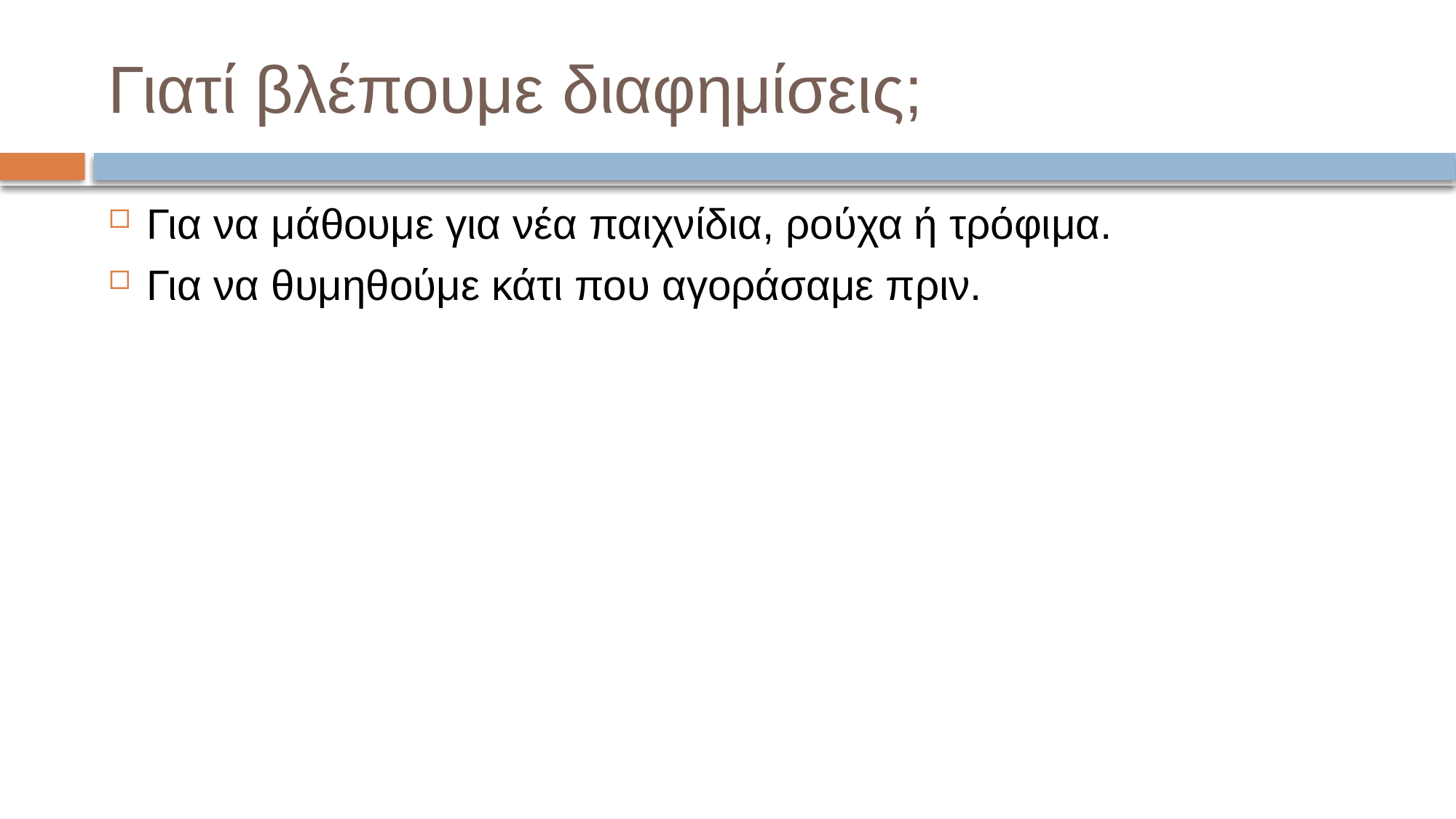

# Γιατί βλέπουμε διαφημίσεις;
Για να μάθουμε για νέα παιχνίδια, ρούχα ή τρόφιμα.
Για να θυμηθούμε κάτι που αγοράσαμε πριν.